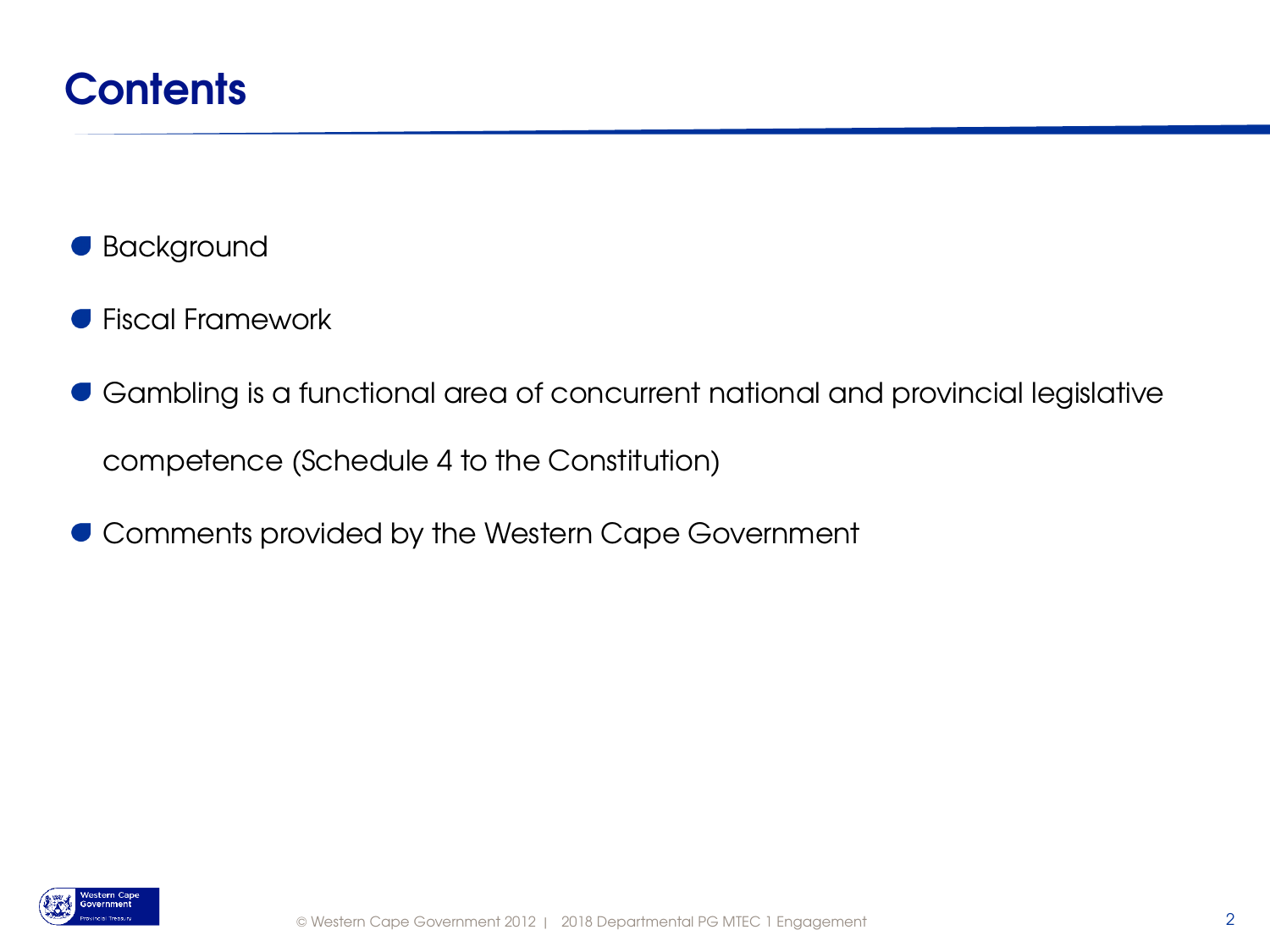

# Contents

Background
Fiscal Framework
Gambling is a functional area of concurrent national and provincial legislative competence (Schedule 4 to the Constitution)
Comments provided by the Western Cape Government
2018 Departmental PG MTEC 1 Engagement
2